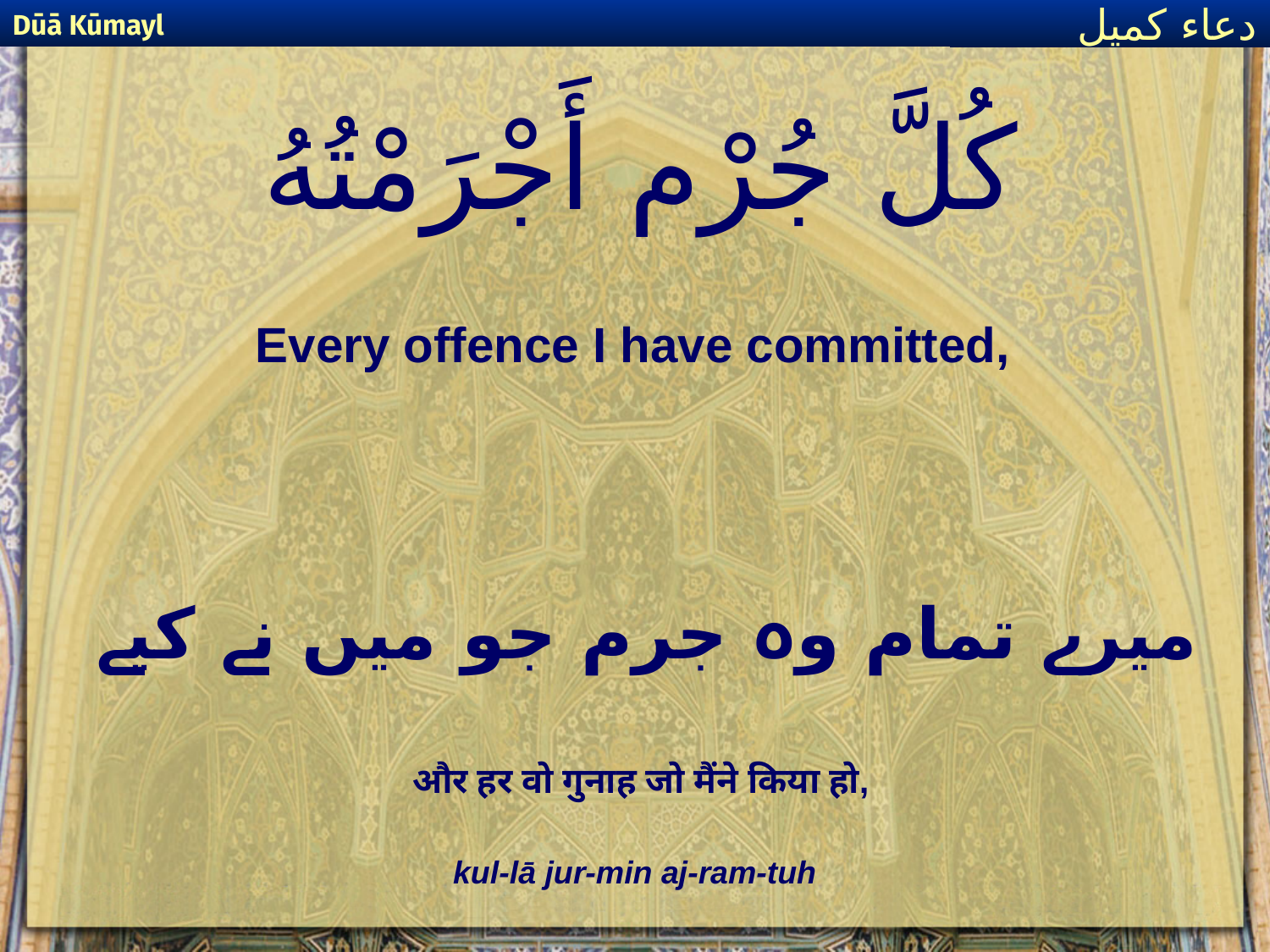

Dūā Kūmayl
دعاء كميل
# كُلَّ جُرْم أَجْرَمْتُهُ
Every offence I have committed,
میرے تمام وہ جرم جو میں نے کیے
और हर वो गुनाह जो मैंने किया हो,
kul-lā jur-min aj-ram-tuh